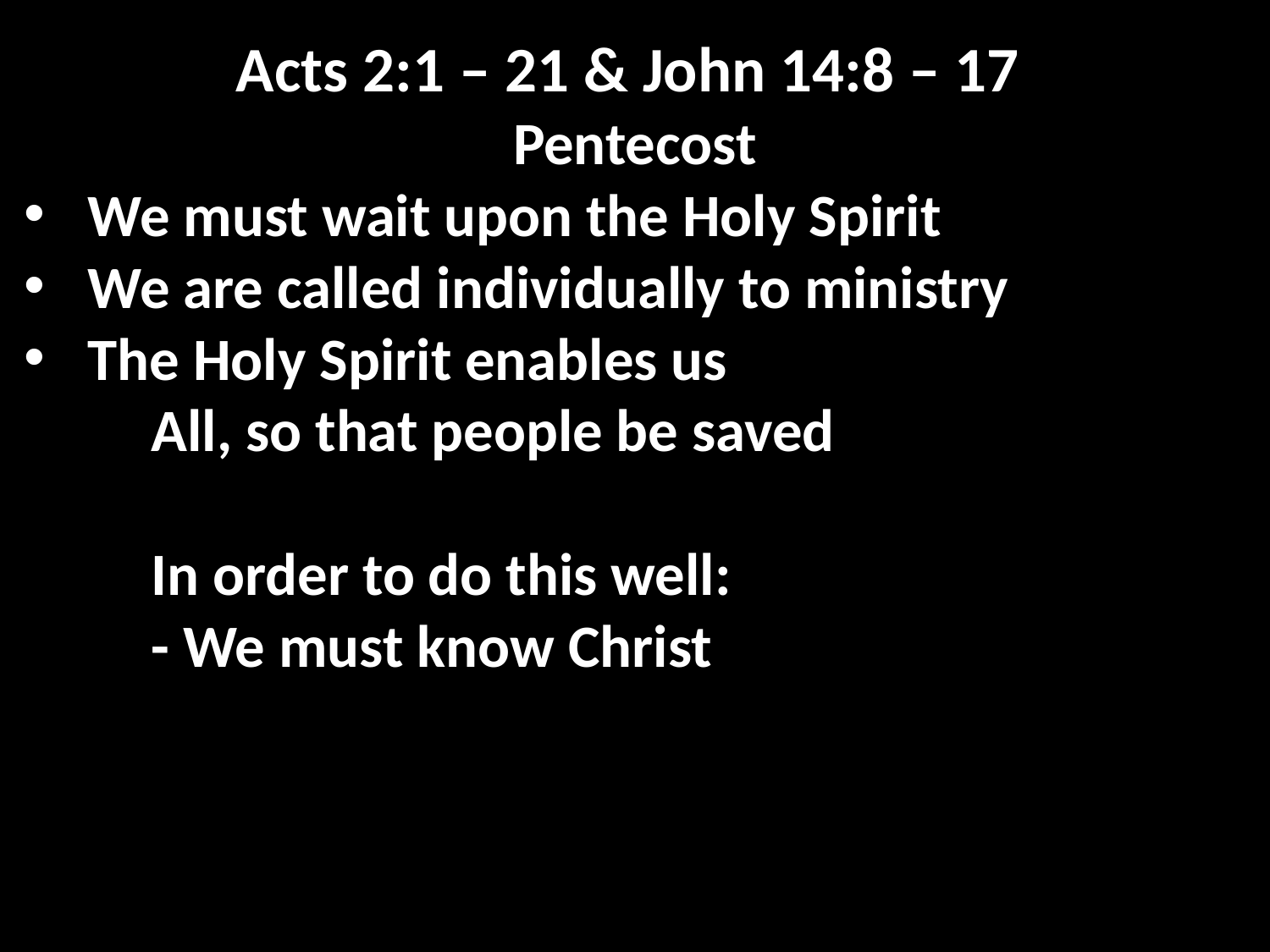

Acts 2:1 – 21 & John 14:8 – 17
Pentecost
We must wait upon the Holy Spirit
We are called individually to ministry
The Holy Spirit enables us
	All, so that people be saved

	In order to do this well:
	- We must know Christ